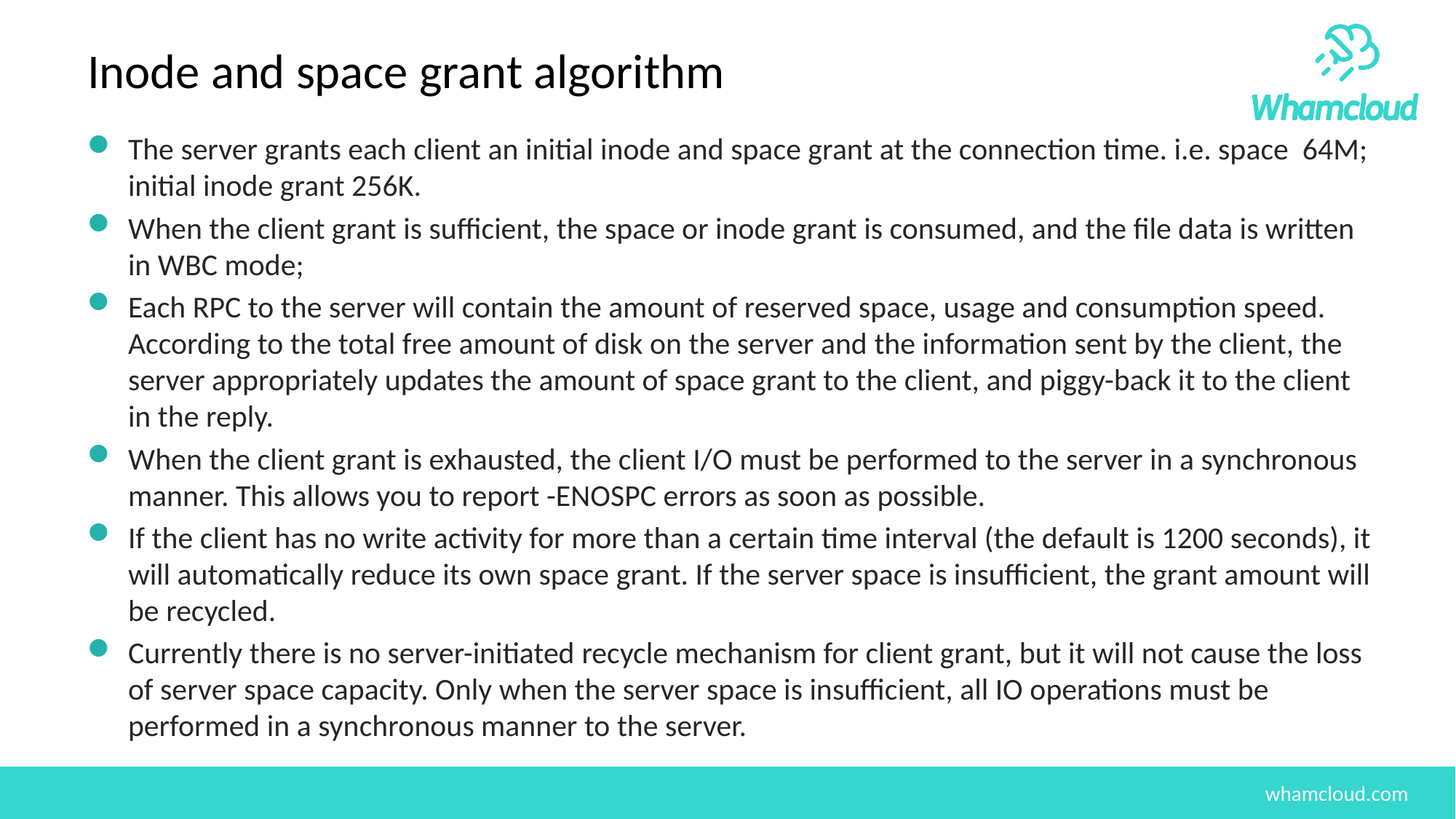

# Inode and space grant algorithm
The server grants each client an initial inode and space grant at the connection time. i.e. space  64M; initial inode grant 256K.
When the client grant is sufficient, the space or inode grant is consumed, and the file data is written in WBC mode;
Each RPC to the server will contain the amount of reserved space, usage and consumption speed. According to the total free amount of disk on the server and the information sent by the client, the server appropriately updates the amount of space grant to the client, and piggy-back it to the client in the reply.
When the client grant is exhausted, the client I/O must be performed to the server in a synchronous manner. This allows you to report -ENOSPC errors as soon as possible.
If the client has no write activity for more than a certain time interval (the default is 1200 seconds), it will automatically reduce its own space grant. If the server space is insufficient, the grant amount will be recycled.
Currently there is no server-initiated recycle mechanism for client grant, but it will not cause the loss of server space capacity. Only when the server space is insufficient, all IO operations must be performed in a synchronous manner to the server.